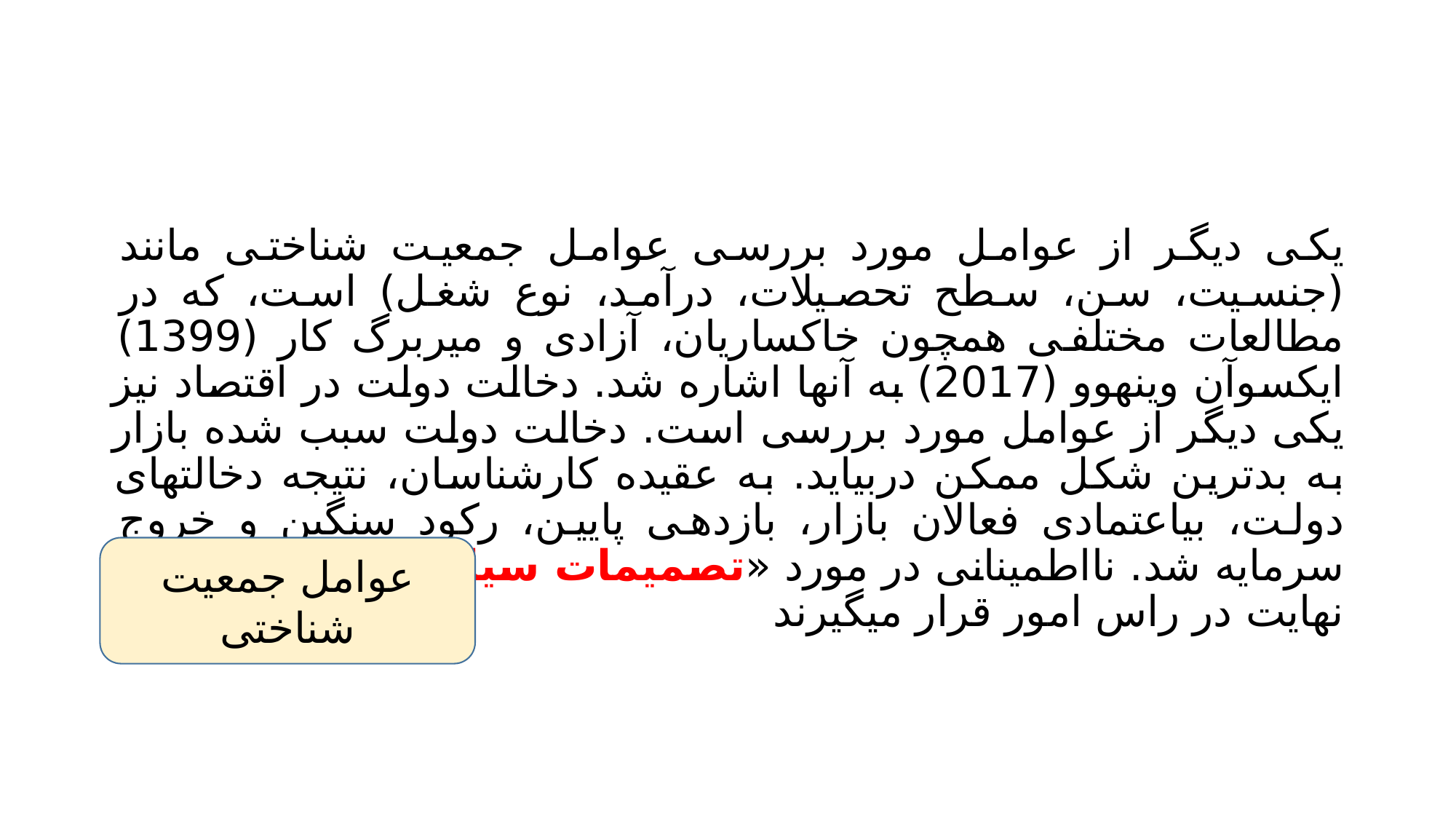

#
یکی دیگر از عوامل مورد بررسی عوامل جمعیت شناختی مانند (جنسیت، سن، سطح تحصیلات، درآمد، نوع شغل) است، که در مطالعات مختلفی همچون خاکساریان، آزادی و میربرگ کار (1399) ایکسوآن وینهوو (2017) به آنها اشاره شد. دخالت دولت در اقتصاد نیز یکی دیگر از عوامل مورد بررسی است. دخالت دولت سبب شده بازار به بدترین شکل ممکن دربیاید. به عقیده کارشناسان، نتیجه دخالتهای دولت، بیاعتمادی فعالان بازار، بازدهی پایین، رکود سنگین و خروج سرمایه شد. نااطمینانی در مورد «تصمیمات سیاسی» افرادی که در نهایت در راس امور قرار میگیرند

عوامل جمعیت شناختی